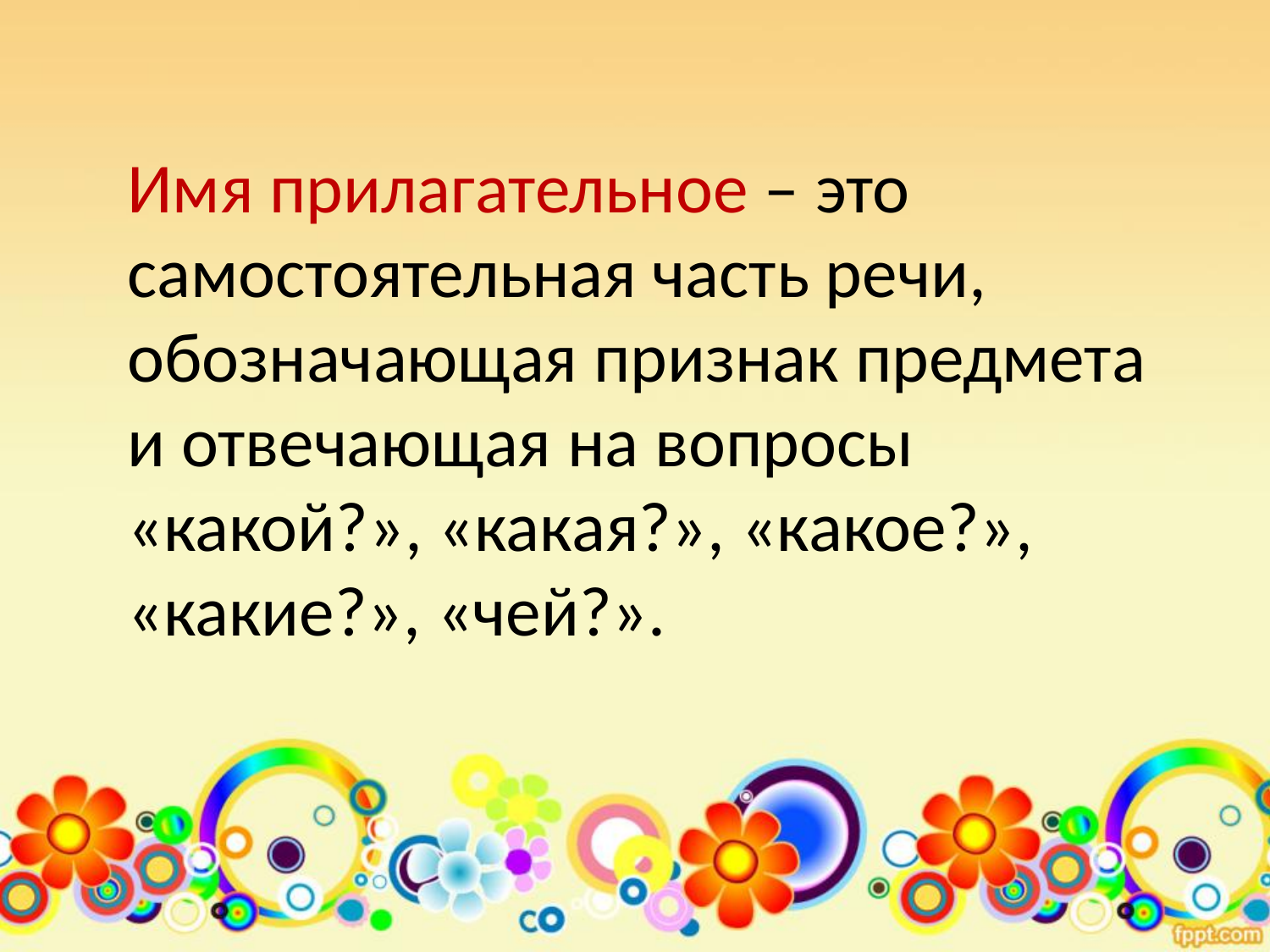

Имя прилагательное – это самостоятельная часть речи, обозначающая признак предмета и отвечающая на вопросы «какой?», «какая?», «какое?», «какие?», «чей?».